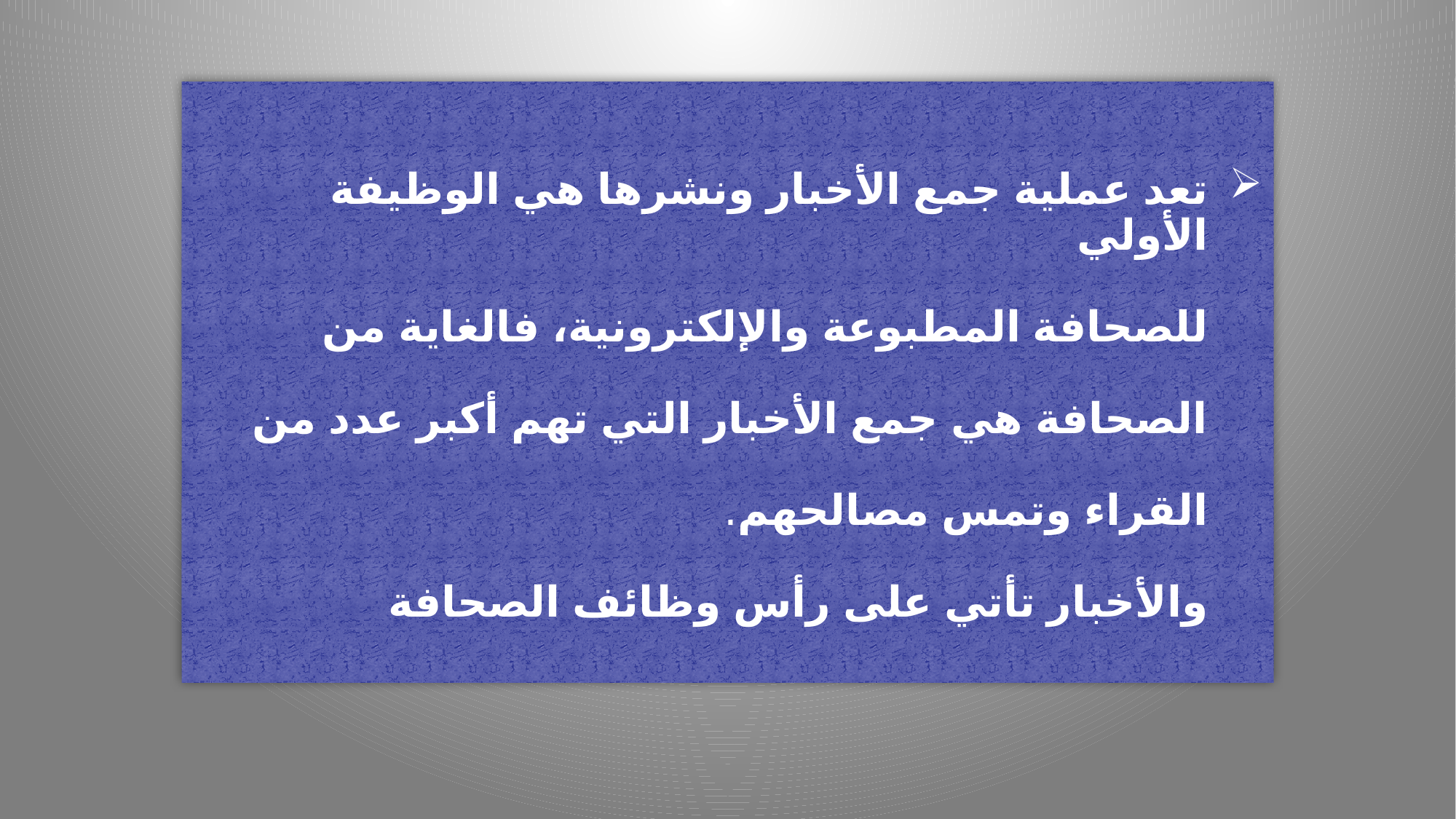

# تعد عملية جمع الأخبار ونشرها هي الوظيفة الأولي للصحافة المطبوعة والإلكترونية، فالغاية من الصحافة هي جمع الأخبار التي تهم أكبر عدد من القراء وتمس مصالحهم. والأخبار تأتي على رأس وظائف الصحافة